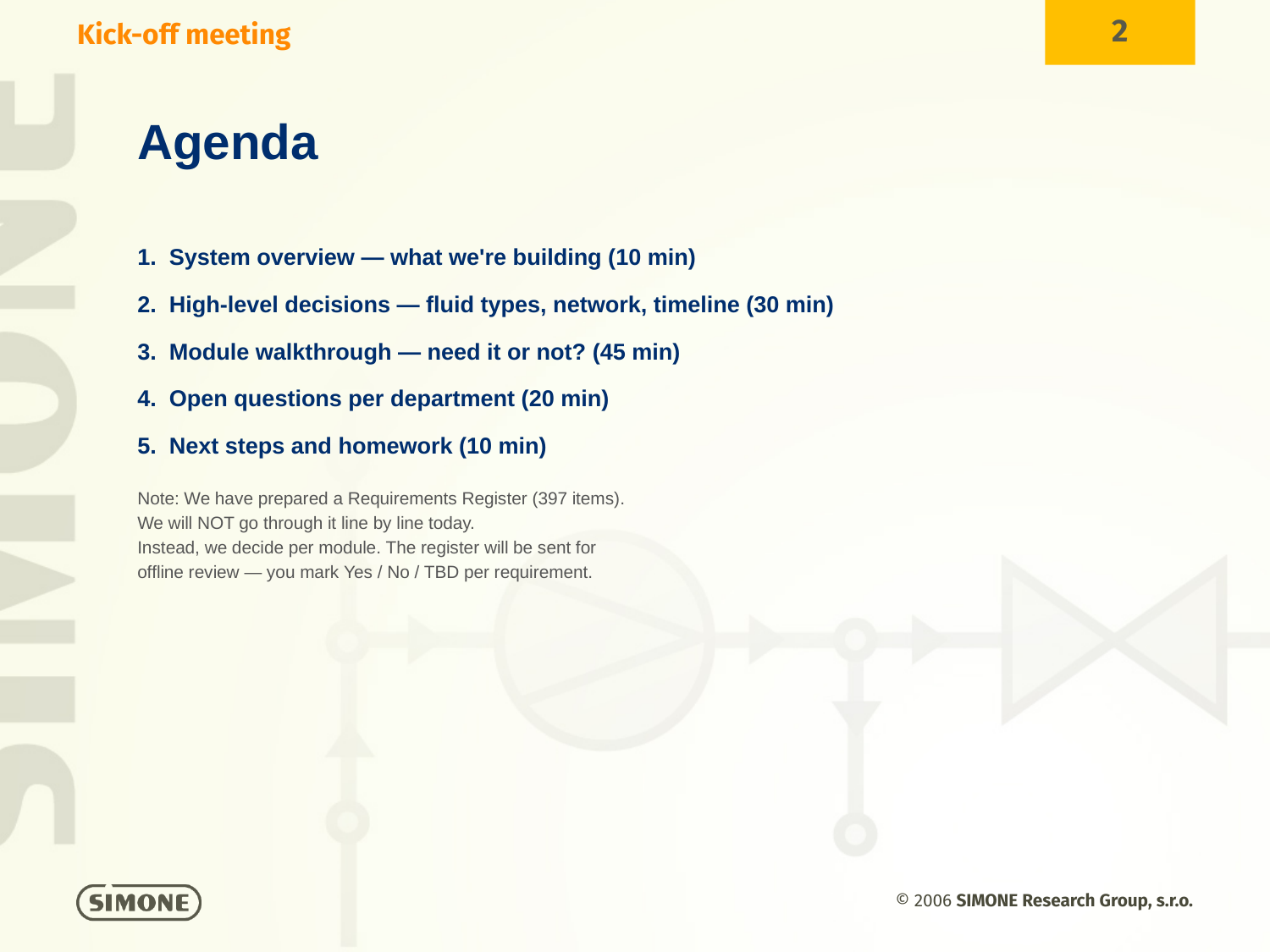

Agenda
1.  System overview — what we're building (10 min)

2.  High-level decisions — fluid types, network, timeline (30 min)

3.  Module walkthrough — need it or not? (45 min)

4.  Open questions per department (20 min)

5.  Next steps and homework (10 min)

Note: We have prepared a Requirements Register (397 items).
We will NOT go through it line by line today.
Instead, we decide per module. The register will be sent for
offline review — you mark Yes / No / TBD per requirement.